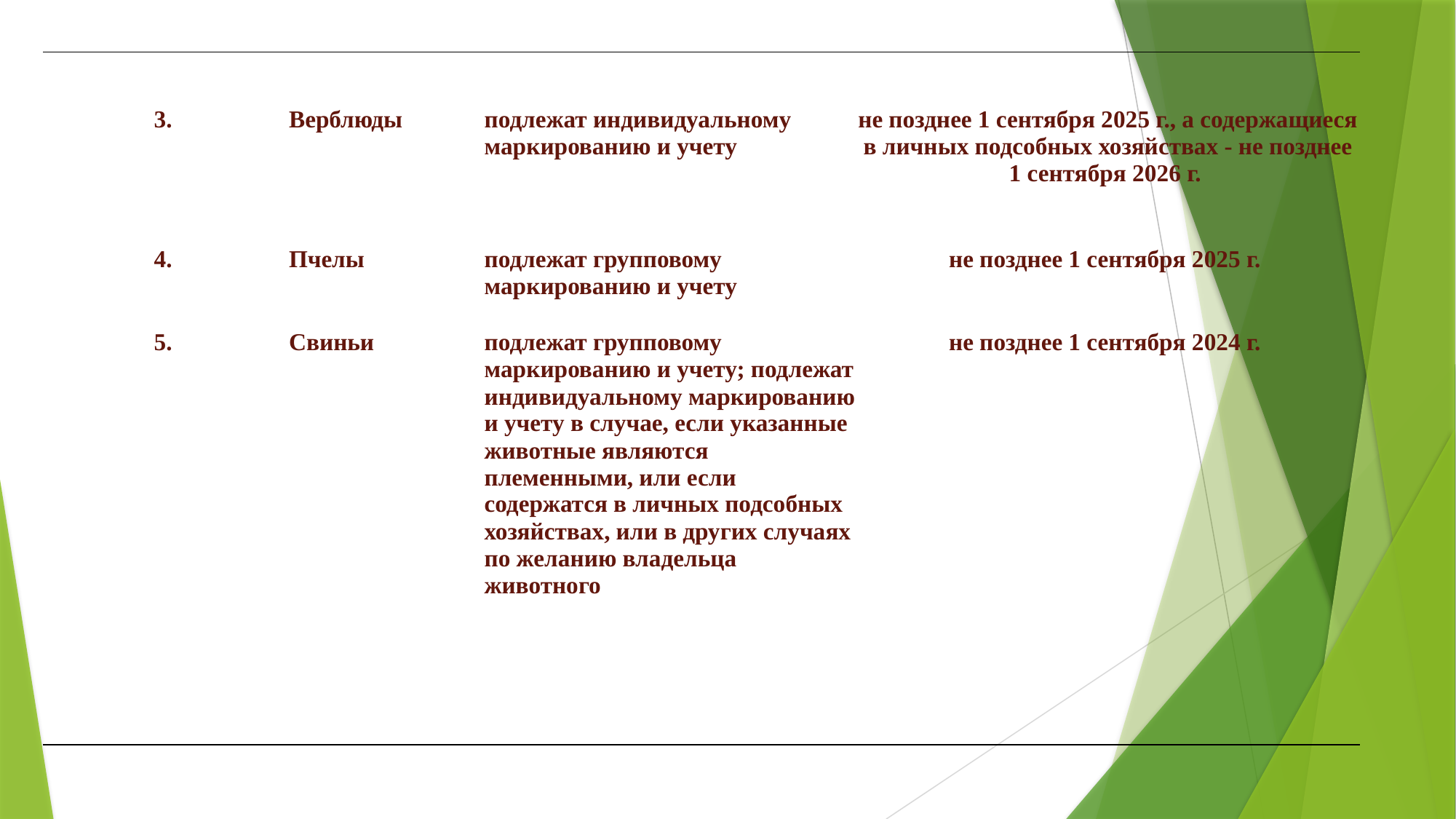

| 3. | Верблюды | подлежат индивидуальному маркированию и учету | не позднее 1 сентября 2025 г., а содержащиеся в личных подсобных хозяйствах - не позднее 1 сентября 2026 г. |
| --- | --- | --- | --- |
| 4. | Пчелы | подлежат групповому маркированию и учету | не позднее 1 сентября 2025 г. |
| 5. | Свиньи | подлежат групповому маркированию и учету; подлежат индивидуальному маркированию и учету в случае, если указанные животные являются племенными, или если содержатся в личных подсобных хозяйствах, или в других случаях по желанию владельца животного | не позднее 1 сентября 2024 г. |